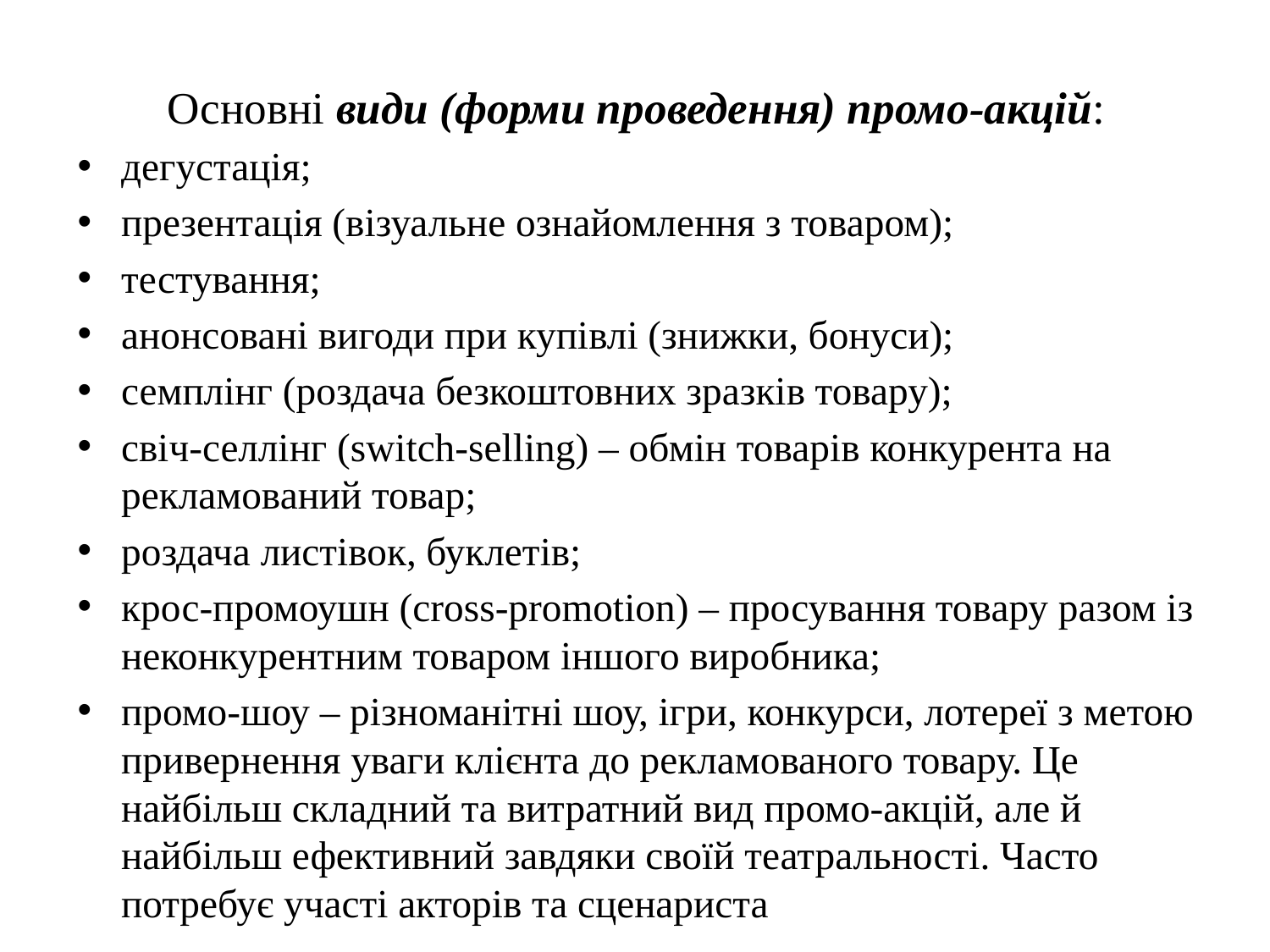

Основні види (форми проведення) промо-акцій:
дегустація;
презентація (візуальне ознайомлення з товаром);
тестування;
анонсовані вигоди при купівлі (знижки, бонуси);
семплінг (роздача безкоштовних зразків товару);
свіч-селлінг (switch-selling) – обмін товарів конкурента на рекламований товар;
роздача листівок, буклетів;
крос-промоушн (cross-promotion) – просування товару разом із неконкурентним товаром іншого виробника;
промо-шоу – різноманітні шоу, ігри, конкурси, лотереї з метою привернення уваги клієнта до рекламованого товару. Це найбільш складний та витратний вид промо-акцій, але й найбільш ефективний завдяки своїй театральності. Часто потребує участі акторів та сценариста